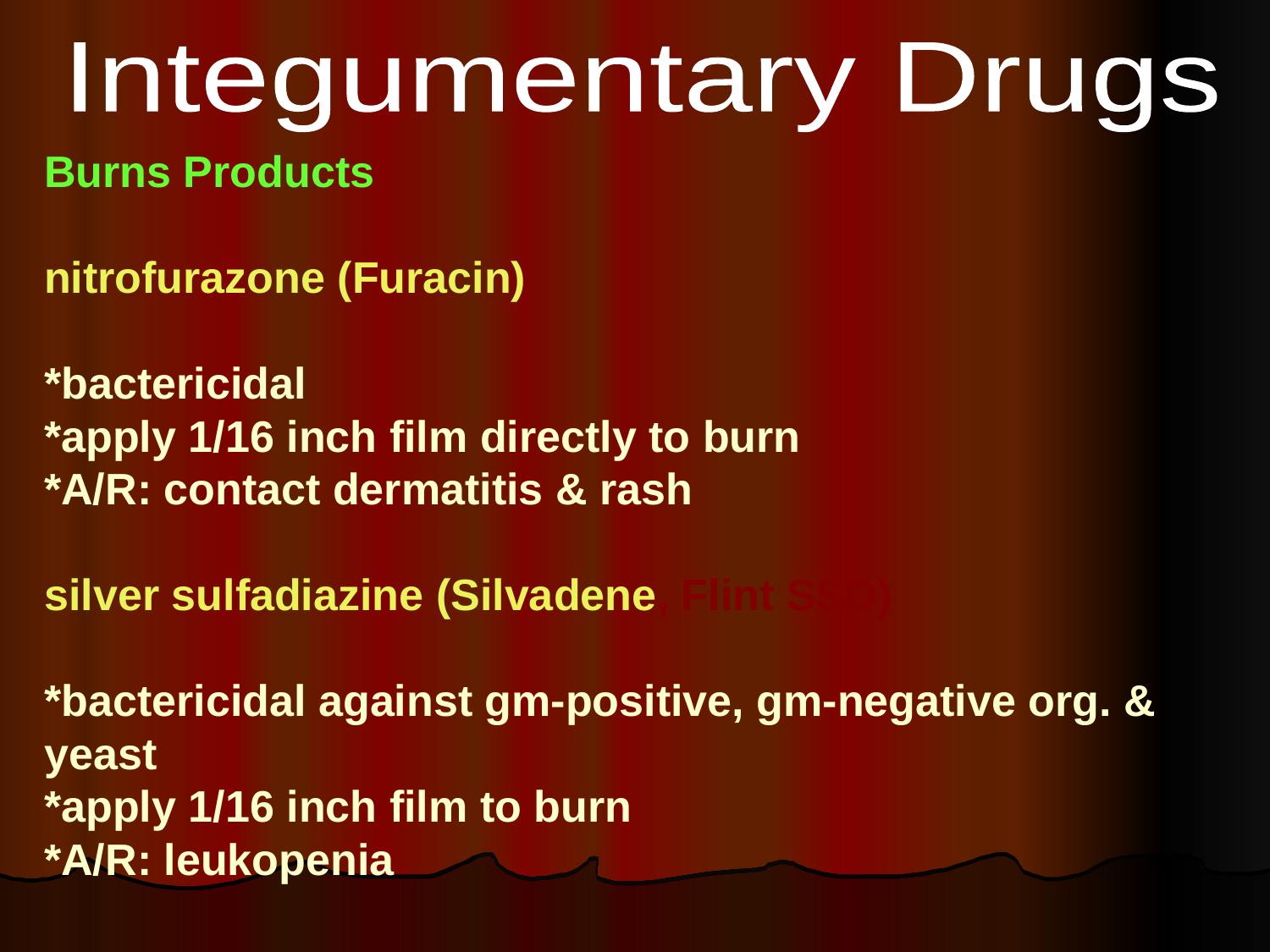

Integumentary Drugs
Burns Products

nitrofurazone (Furacin)

*bactericidal
*apply 1/16 inch film directly to burn
*A/R: contact dermatitis & rash

silver sulfadiazine (Silvadene, Flint SSD)

*bactericidal against gm-positive, gm-negative org. & yeast
*apply 1/16 inch film to burn
*A/R: leukopenia